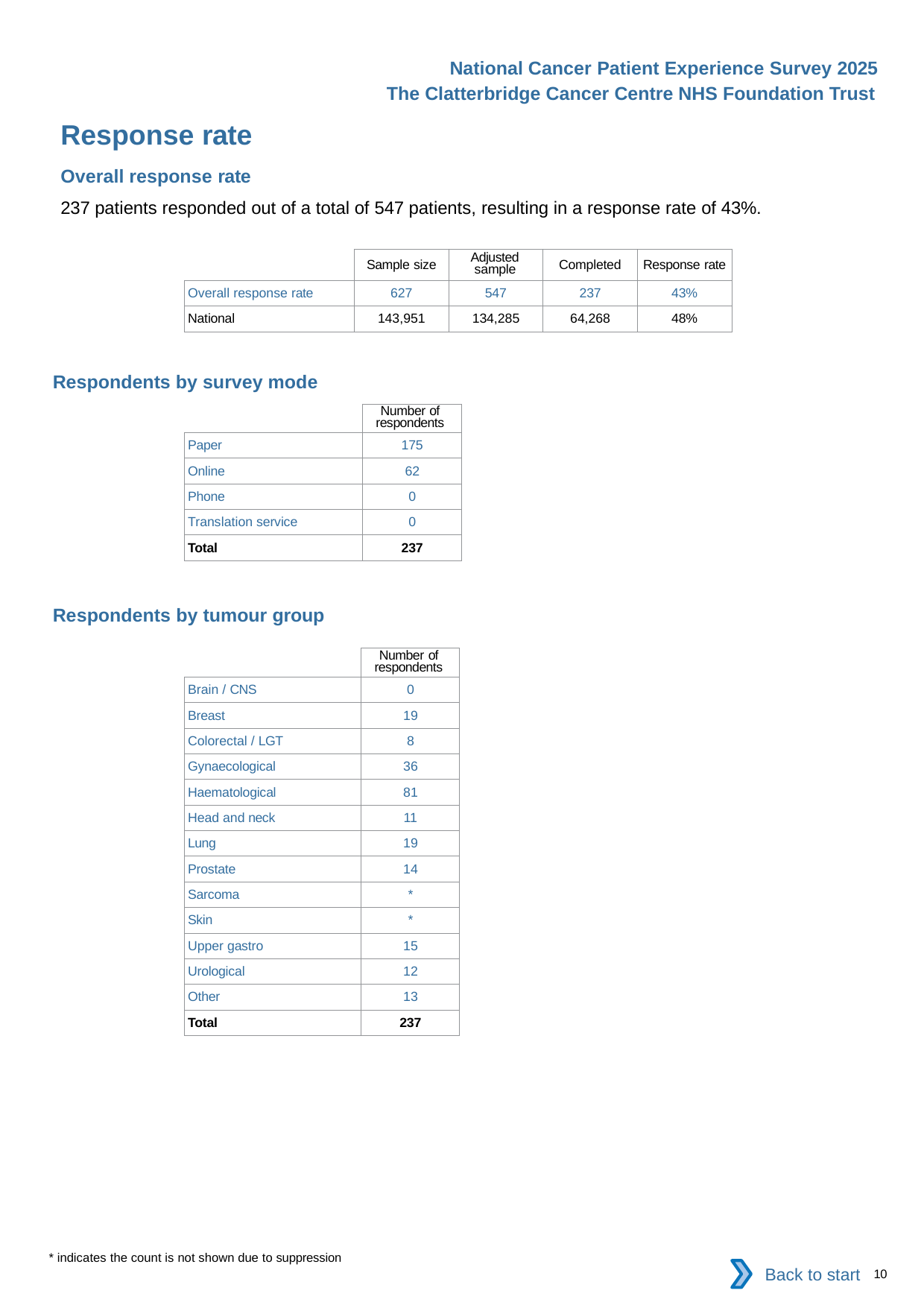

National Cancer Patient Experience Survey 2025
The Clatterbridge Cancer Centre NHS Foundation Trust
Response rate
Overall response rate
237 patients responded out of a total of 547 patients, resulting in a response rate of 43%.
|  | Sample size | Adjusted sample | Completed | Response rate |
| --- | --- | --- | --- | --- |
| Overall response rate | 627 | 547 | 237 | 43% |
| National | 143,951 | 134,285 | 64,268 | 48% |
Respondents by survey mode
|  | Number of respondents |
| --- | --- |
| Paper | 175 |
| Online | 62 |
| Phone | 0 |
| Translation service | 0 |
| Total | 237 |
Respondents by tumour group
|  | Number of respondents |
| --- | --- |
| Brain / CNS | 0 |
| Breast | 19 |
| Colorectal / LGT | 8 |
| Gynaecological | 36 |
| Haematological | 81 |
| Head and neck | 11 |
| Lung | 19 |
| Prostate | 14 |
| Sarcoma | \* |
| Skin | \* |
| Upper gastro | 15 |
| Urological | 12 |
| Other | 13 |
| Total | 237 |
* indicates the count is not shown due to suppression
Back to start

10